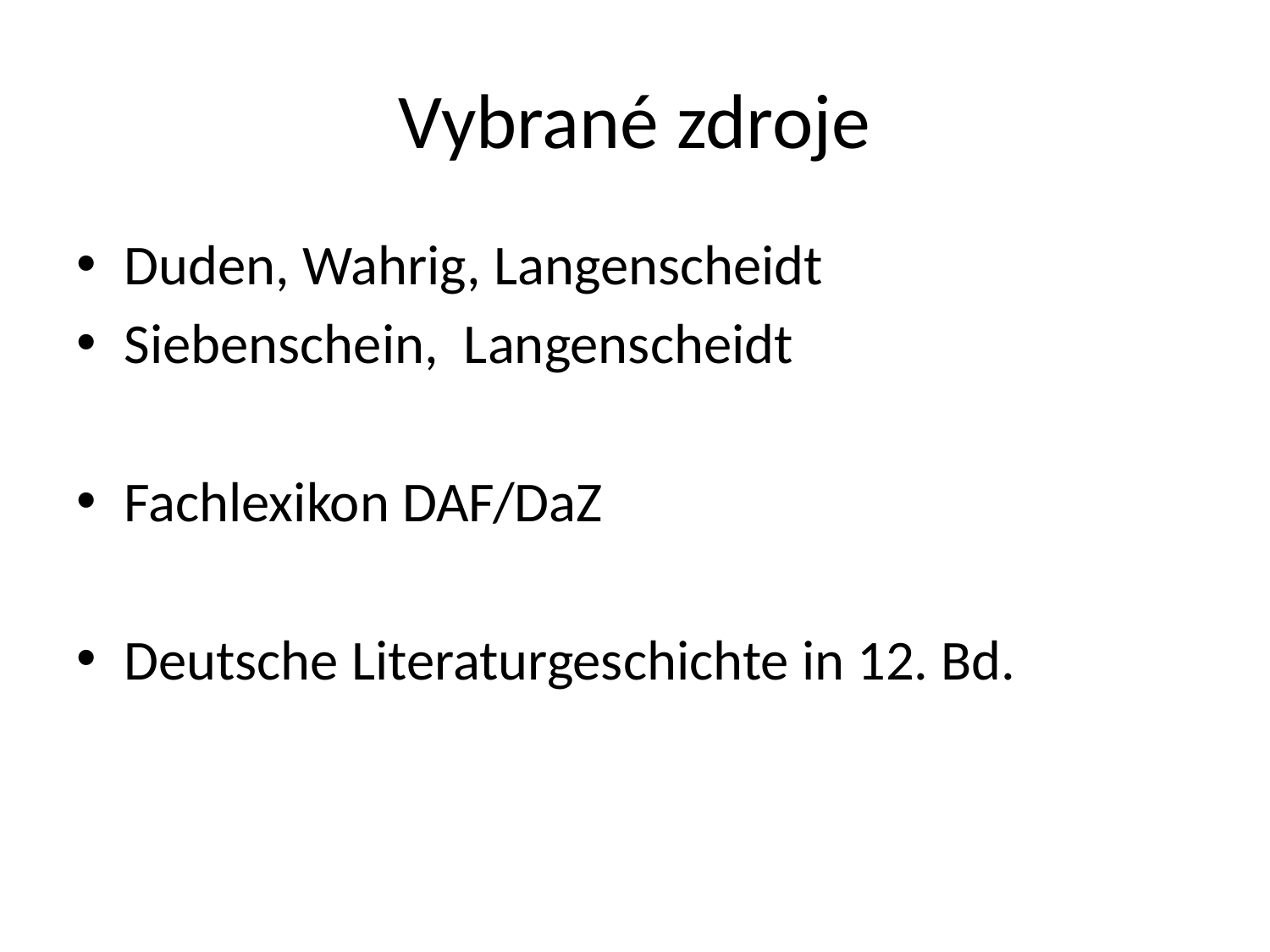

# Vybrané zdroje
Duden, Wahrig, Langenscheidt
Siebenschein,  Langenscheidt

Fachlexikon DAF/DaZ

Deutsche Literaturgeschichte in 12. Bd.